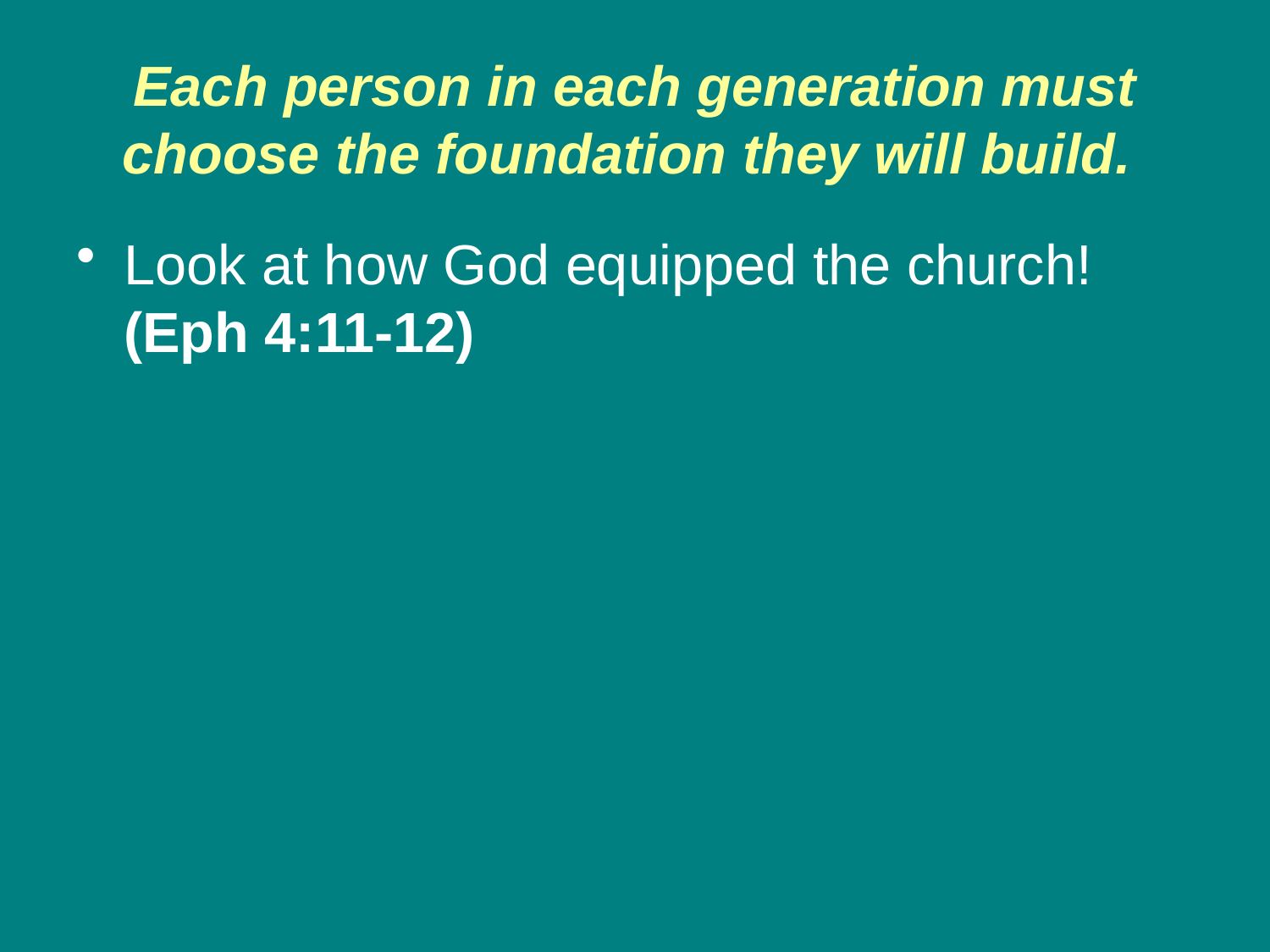

# Each person in each generation must choose the foundation they will build.
Look at how God equipped the church! (Eph 4:11-12)